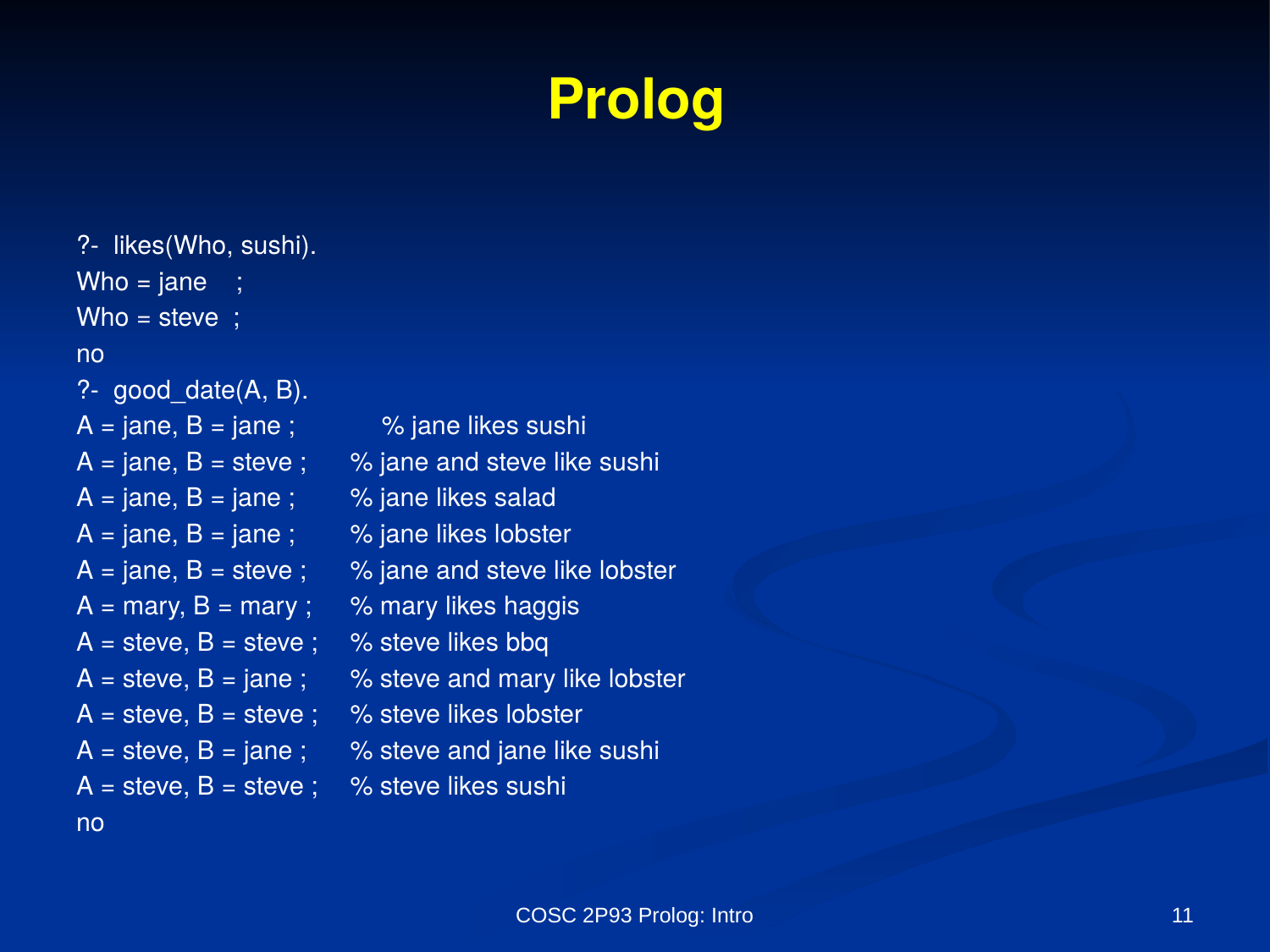

# Prolog
?-  likes(Who, sushi).
Who = jane    ;
Who = steve  ;
no
?-  good_date(A, B).
A = jane, B = jane ;            % jane likes sushi
A = jane, B = steve ;	% jane and steve like sushi
A = jane, B = jane ;	% jane likes salad
A = jane, B = jane ;	% jane likes lobster
A = jane, B = steve ;	% jane and steve like lobster
A = mary, B = mary ;	% mary likes haggis
A = steve, B = steve ;	% steve likes bbq
A = steve, B = jane ;	% steve and mary like lobster
A = steve, B = steve ;	% steve likes lobster
A = steve, B = jane ;	% steve and jane like sushi
A = steve, B = steve ;	% steve likes sushi
no

COSC 2P93 Prolog: Intro
11